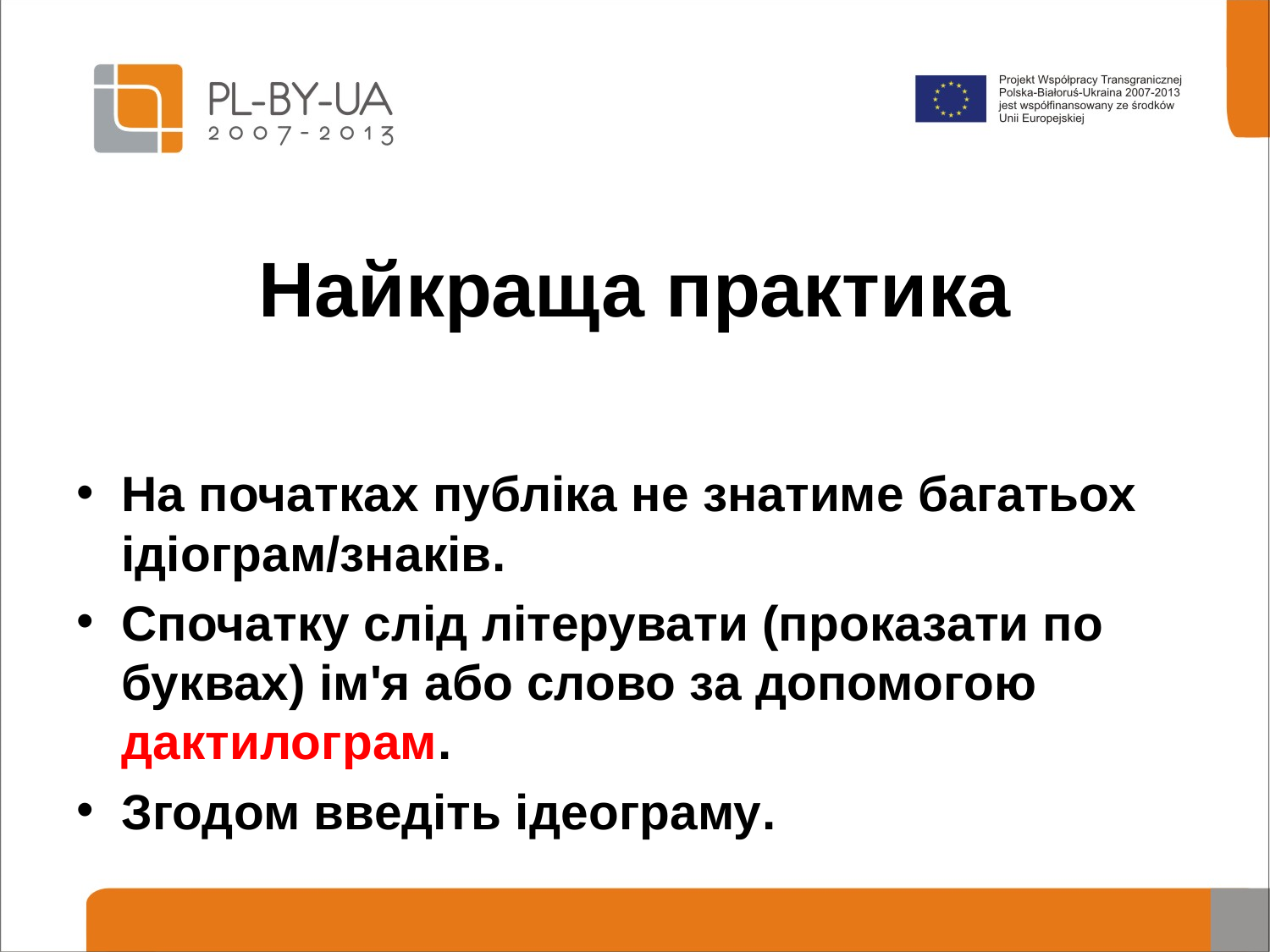

# Найкраща практика

На початках публіка не знатиме багатьох ідіограм/знаків.
Спочатку слід літерувати (проказати по буквах) ім'я або слово за допомогою дактилограм.
Згодом введіть ідеограму.